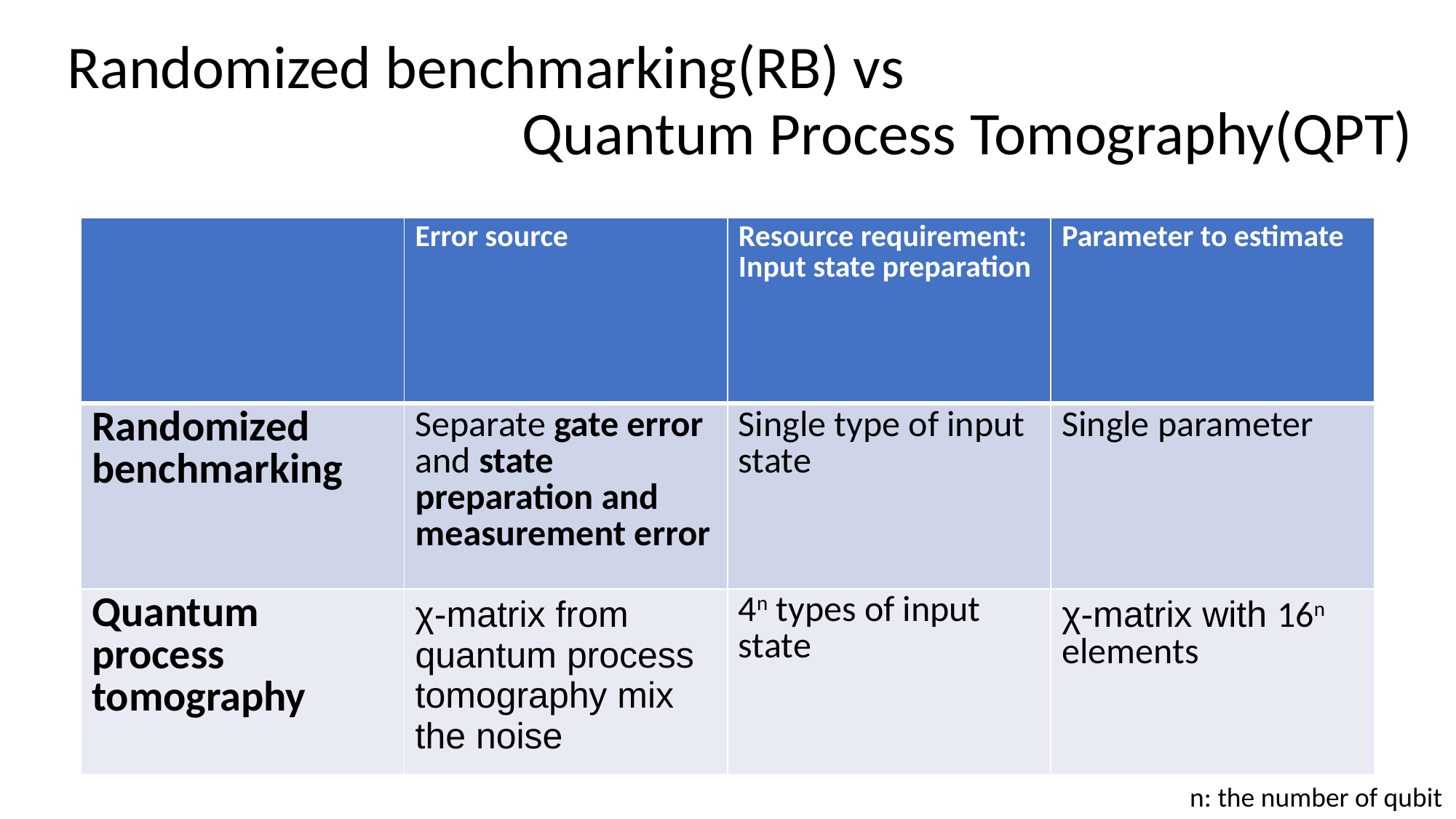

# Randomized benchmarking(RB) vs Quantum Process Tomography(QPT)
|  | Error source | Resource requirement: Input state preparation | Parameter to estimate |
| --- | --- | --- | --- |
| Randomized benchmarking | Separate gate error and state preparation and measurement error | Single type of input state | Single parameter |
| Quantum process tomography | χ-matrix from quantum process tomography mix the noise | 4n types of input state | χ-matrix with 16n elements |
n: the number of qubit